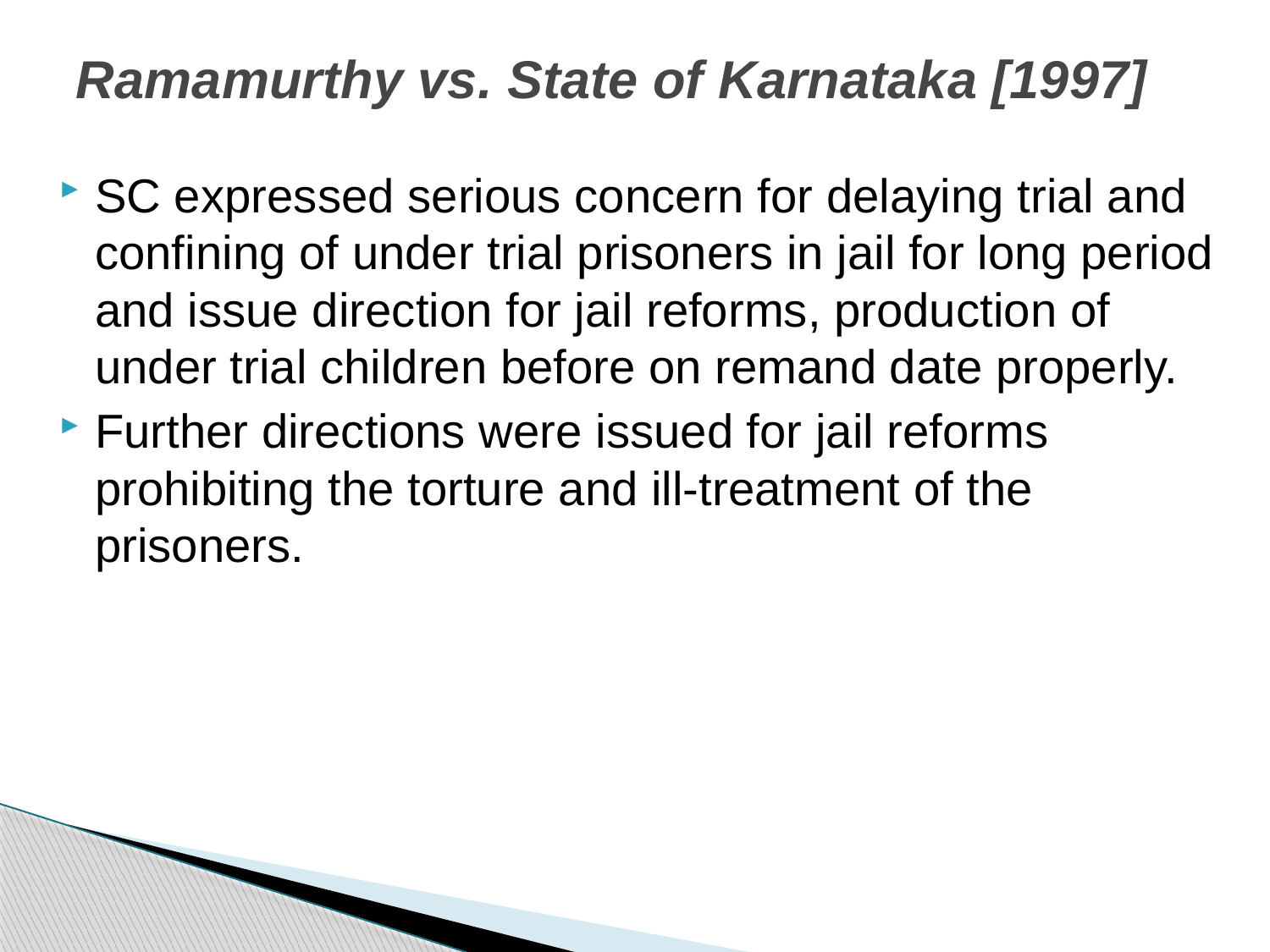

# Ramamurthy vs. State of Karnataka [1997]
SC expressed serious concern for delaying trial and confining of under trial prisoners in jail for long period and issue direction for jail reforms, production of under trial children before on remand date properly.
Further directions were issued for jail reforms prohibiting the torture and ill-treatment of the prisoners.